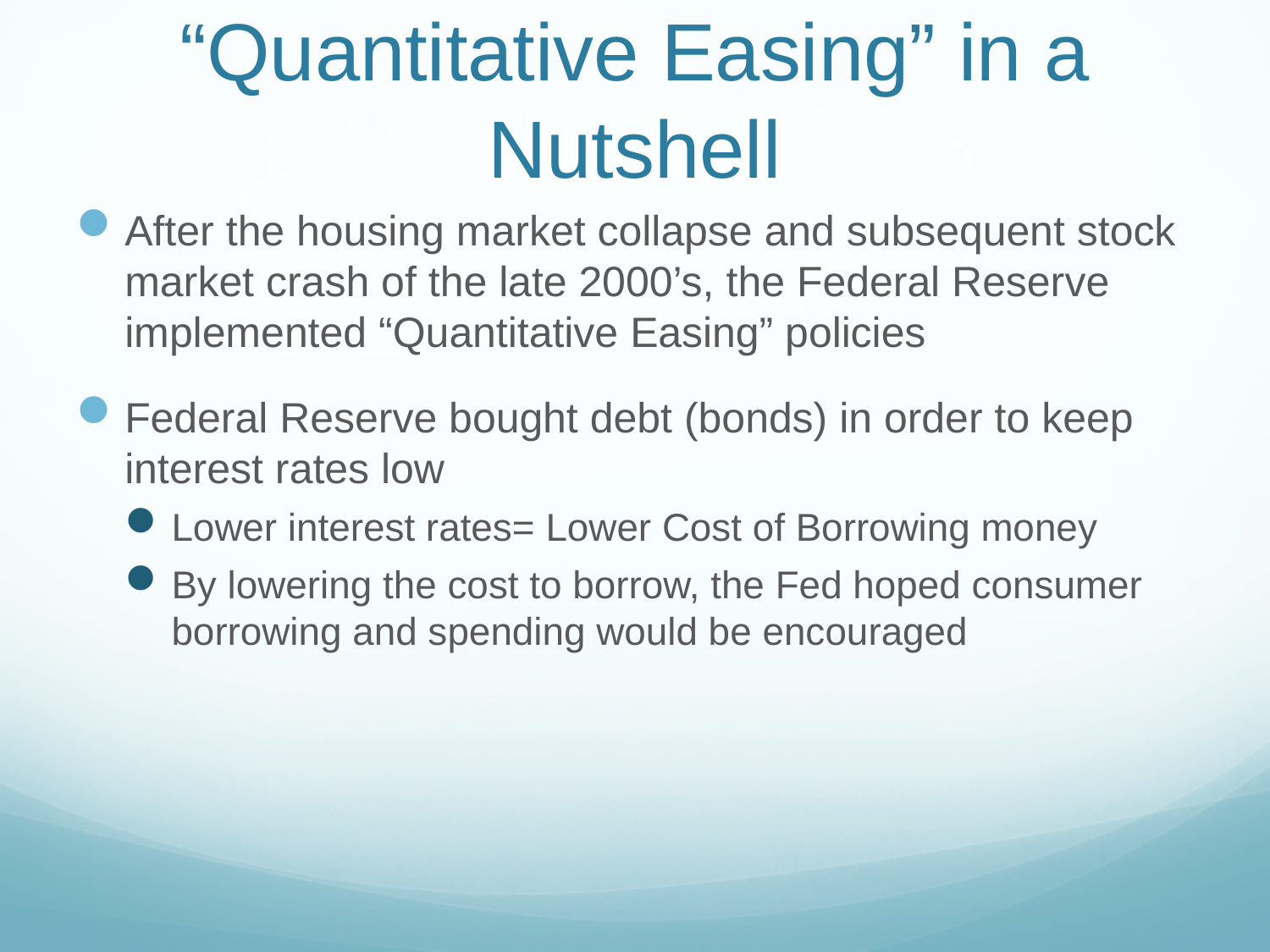

# “Quantitative Easing” in a Nutshell
After the housing market collapse and subsequent stock market crash of the late 2000’s, the Federal Reserve implemented “Quantitative Easing” policies
Federal Reserve bought debt (bonds) in order to keep interest rates low
Lower interest rates= Lower Cost of Borrowing money
By lowering the cost to borrow, the Fed hoped consumer borrowing and spending would be encouraged